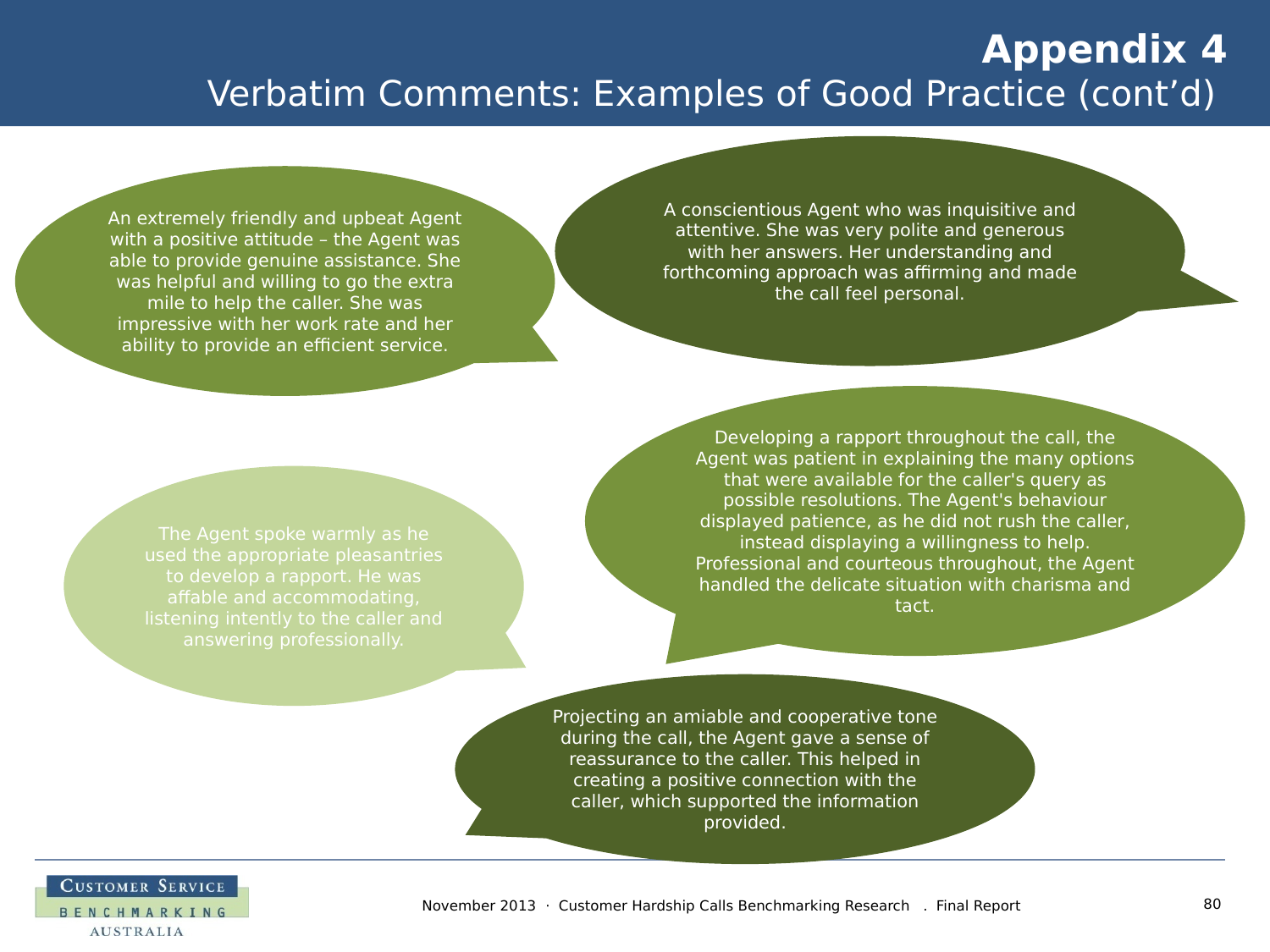

Appendix 4
Verbatim Comments: Examples of Good Practice (cont’d)
A conscientious Agent who was inquisitive and attentive. She was very polite and generous with her answers. Her understanding and forthcoming approach was affirming and made the call feel personal.
An extremely friendly and upbeat Agent with a positive attitude – the Agent was able to provide genuine assistance. She was helpful and willing to go the extra mile to help the caller. She was impressive with her work rate and her ability to provide an efficient service.
Developing a rapport throughout the call, the Agent was patient in explaining the many options that were available for the caller's query as possible resolutions. The Agent's behaviour displayed patience, as he did not rush the caller, instead displaying a willingness to help. Professional and courteous throughout, the Agent handled the delicate situation with charisma and tact.
The Agent spoke warmly as he used the appropriate pleasantries to develop a rapport. He was affable and accommodating, listening intently to the caller and answering professionally.
Projecting an amiable and cooperative tone during the call, the Agent gave a sense of reassurance to the caller. This helped in creating a positive connection with the caller, which supported the information provided.